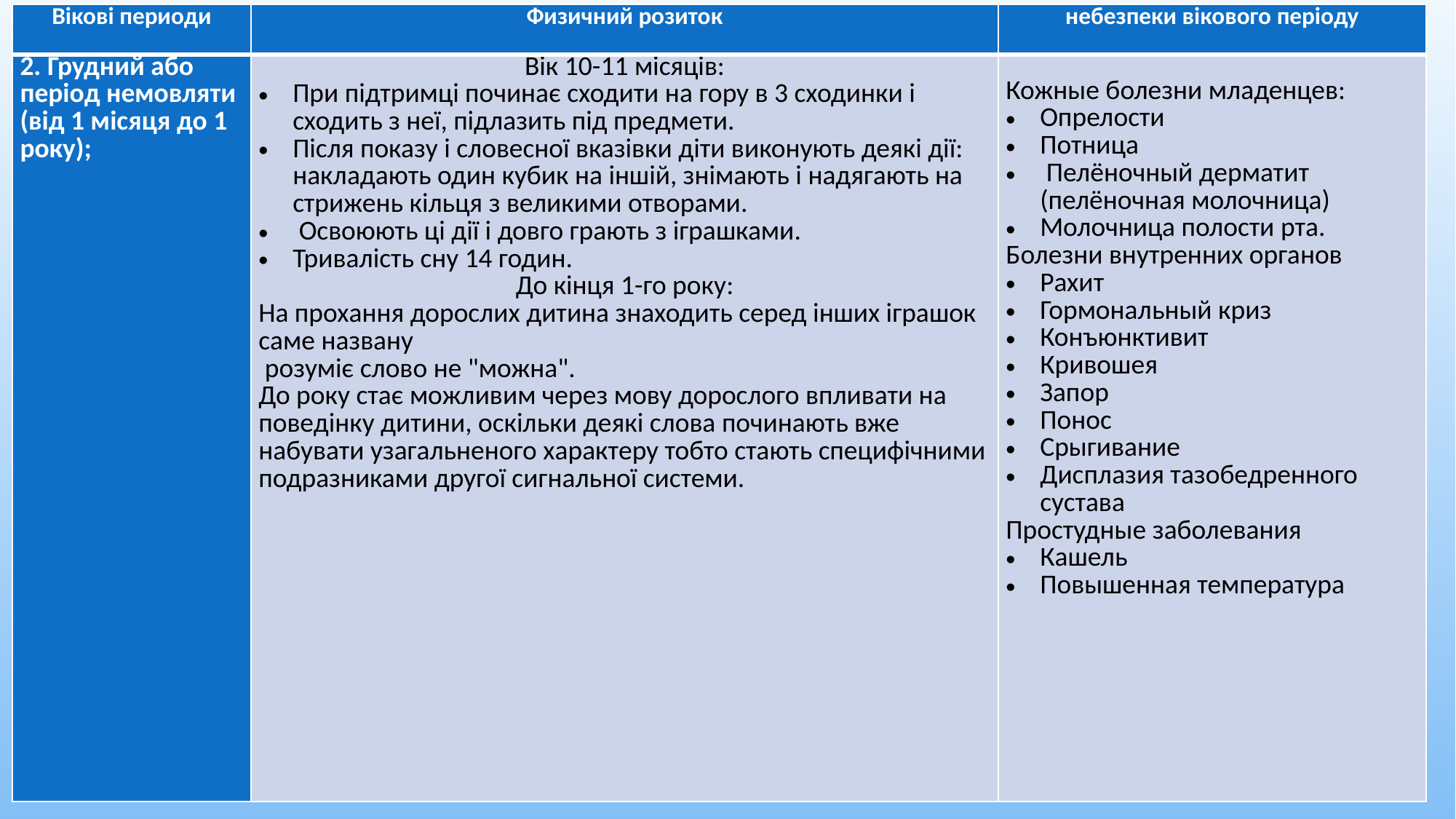

| Вікові периоди | Физичний розиток | небезпеки вікового періоду |
| --- | --- | --- |
| 2. Грудний або період немовляти (від 1 місяця до 1 року); | Вік 10-11 місяців: При підтримці починає сходити на гору в 3 сходинки і сходить з неї, підлазить під предмети. Після показу і словесної вказівки діти виконують деякі дії: накладають один кубик на іншій, знімають і надягають на стрижень кільця з великими отворами. Освоюють ці дії і довго грають з іграшками. Тривалість сну 14 годин. До кінця 1-го року: На прохання дорослих дитина знаходить серед інших іграшок саме названу розуміє слово не "можна". До року стає можливим через мову дорослого впливати на поведінку дитини, оскільки деякі слова починають вже набувати узагальненого характеру тобто стають специфічними подразниками другої сигнальної системи. | Кожные болезни младенцев: Опрелости Потница Пелёночный дерматит (пелёночная молочница) Молочница полости рта. Болезни внутренних органов Рахит Гормональный криз Конъюнктивит Кривошея Запор Понос Срыгивание Дисплазия тазобедренного сустава Простудные заболевания Кашель Повышенная температура |
#